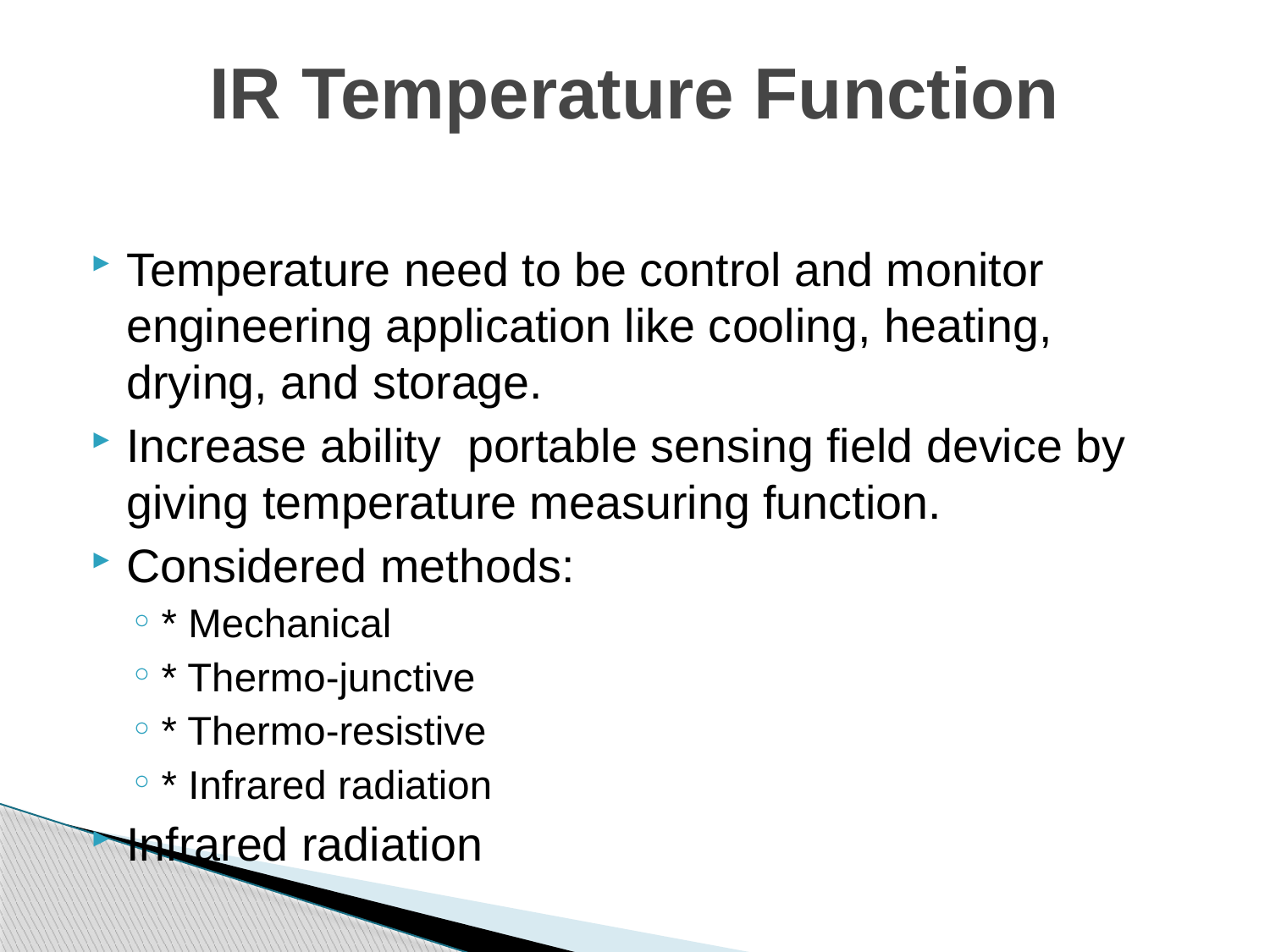

# IR Temperature Function

Temperature need to be control and monitor engineering application like cooling, heating, drying, and storage.
Increase ability  portable sensing field device by giving temperature measuring function.
Considered methods:
* Mechanical
* Thermo-junctive
* Thermo-resistive
* Infrared radiation
Infrared radiation